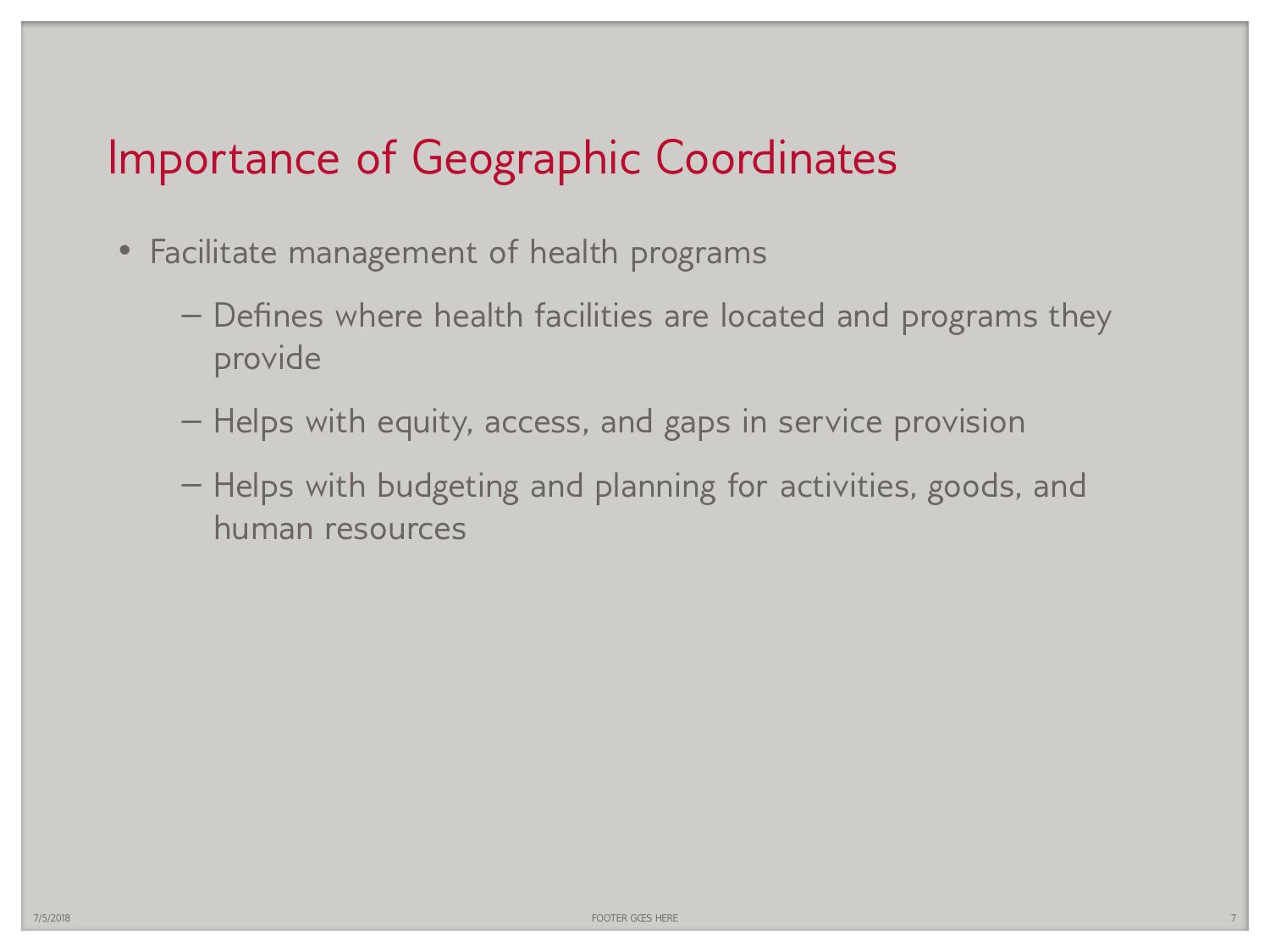

# Importance of Geographic Coordinates
Facilitate management of health programs
Defines where health facilities are located and programs they provide
Helps with equity, access, and gaps in service provision
Helps with budgeting and planning for activities, goods, and human resources
7/5/2018
FOOTER GOES HERE
7